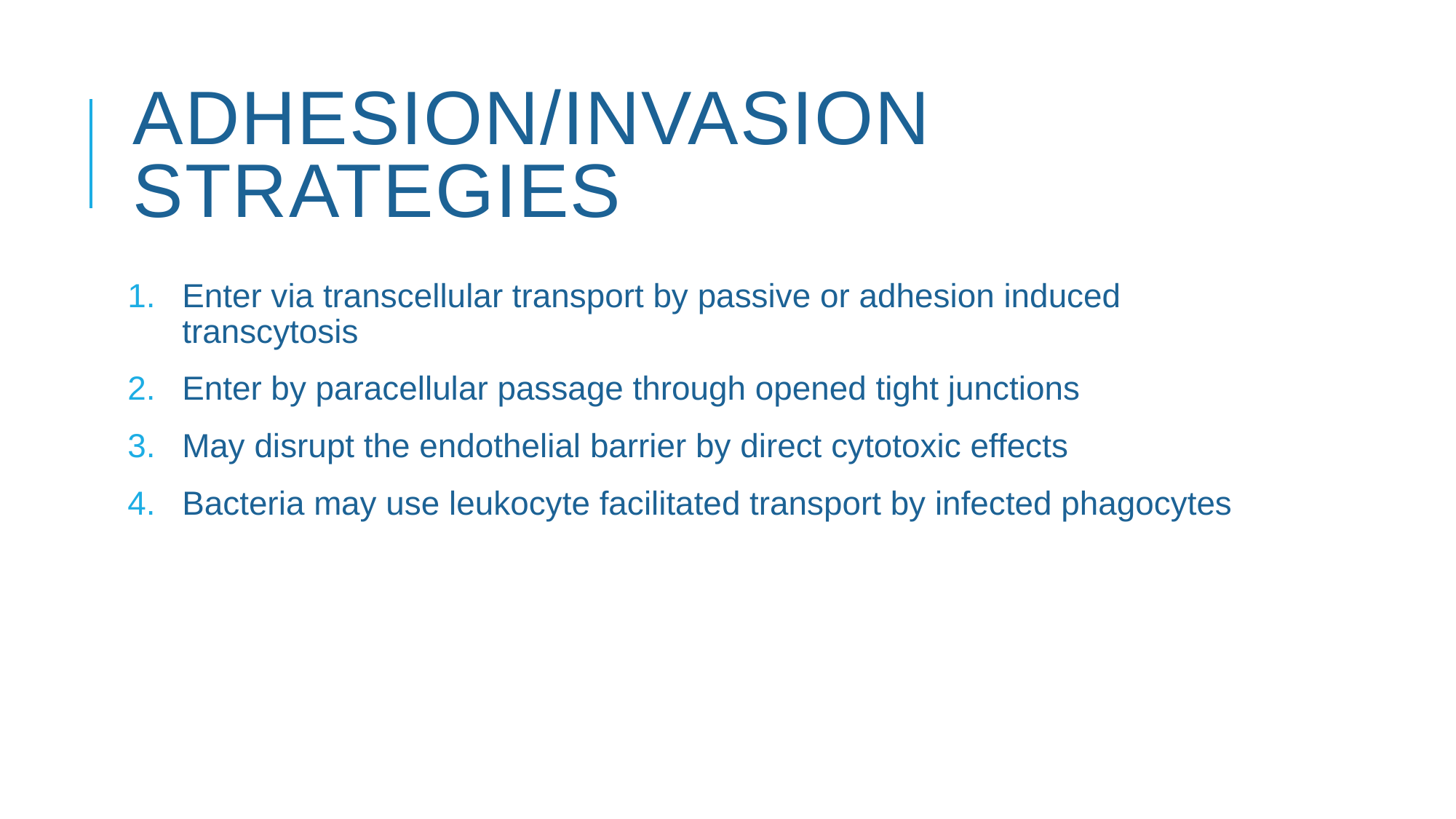

# Adhesion/Invasion strategies
Enter via transcellular transport by passive or adhesion induced transcytosis
Enter by paracellular passage through opened tight junctions
May disrupt the endothelial barrier by direct cytotoxic effects
Bacteria may use leukocyte facilitated transport by infected phagocytes